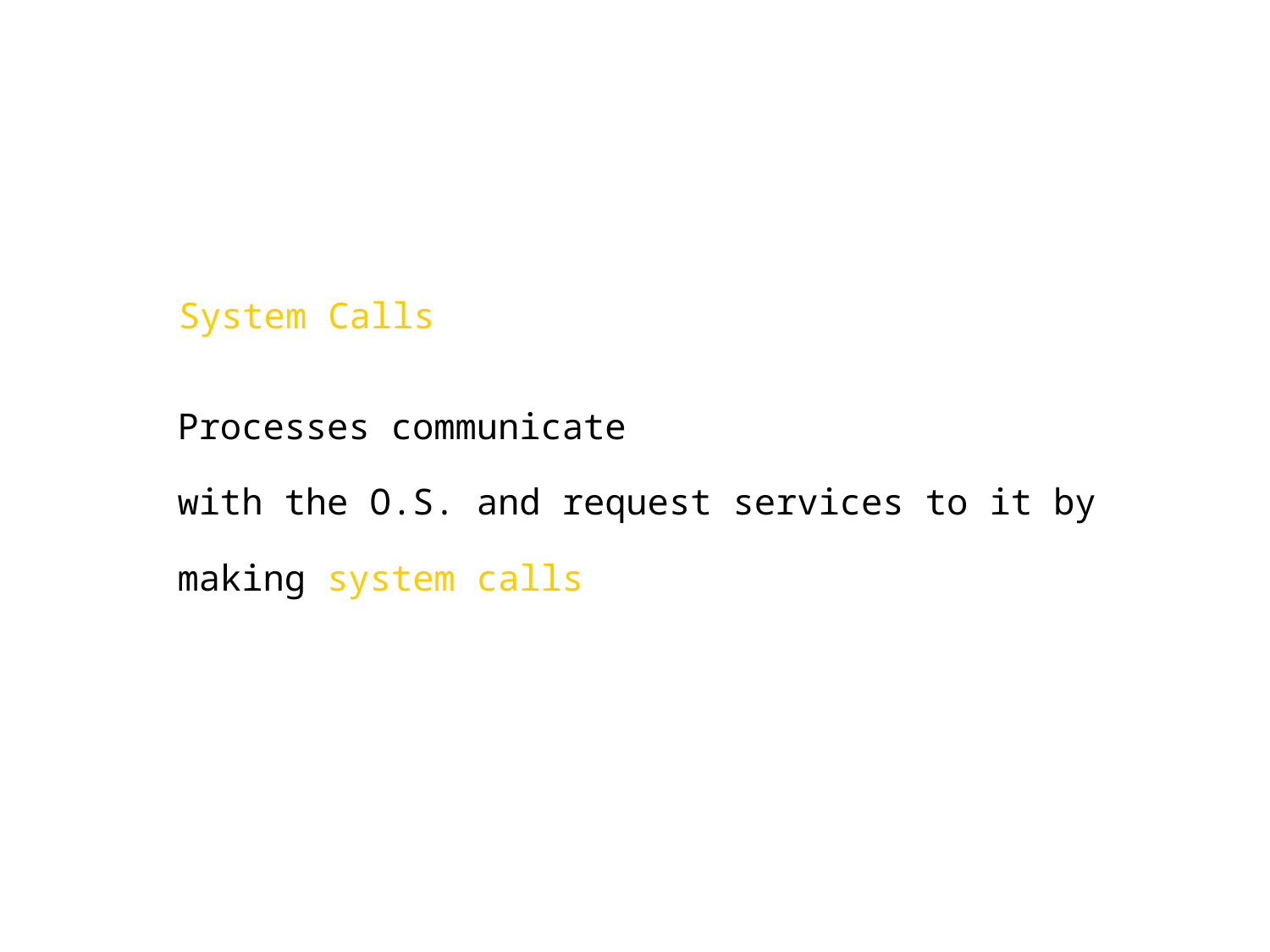

System Calls
Processes communicate
with the O.S. and request services to it by making system calls